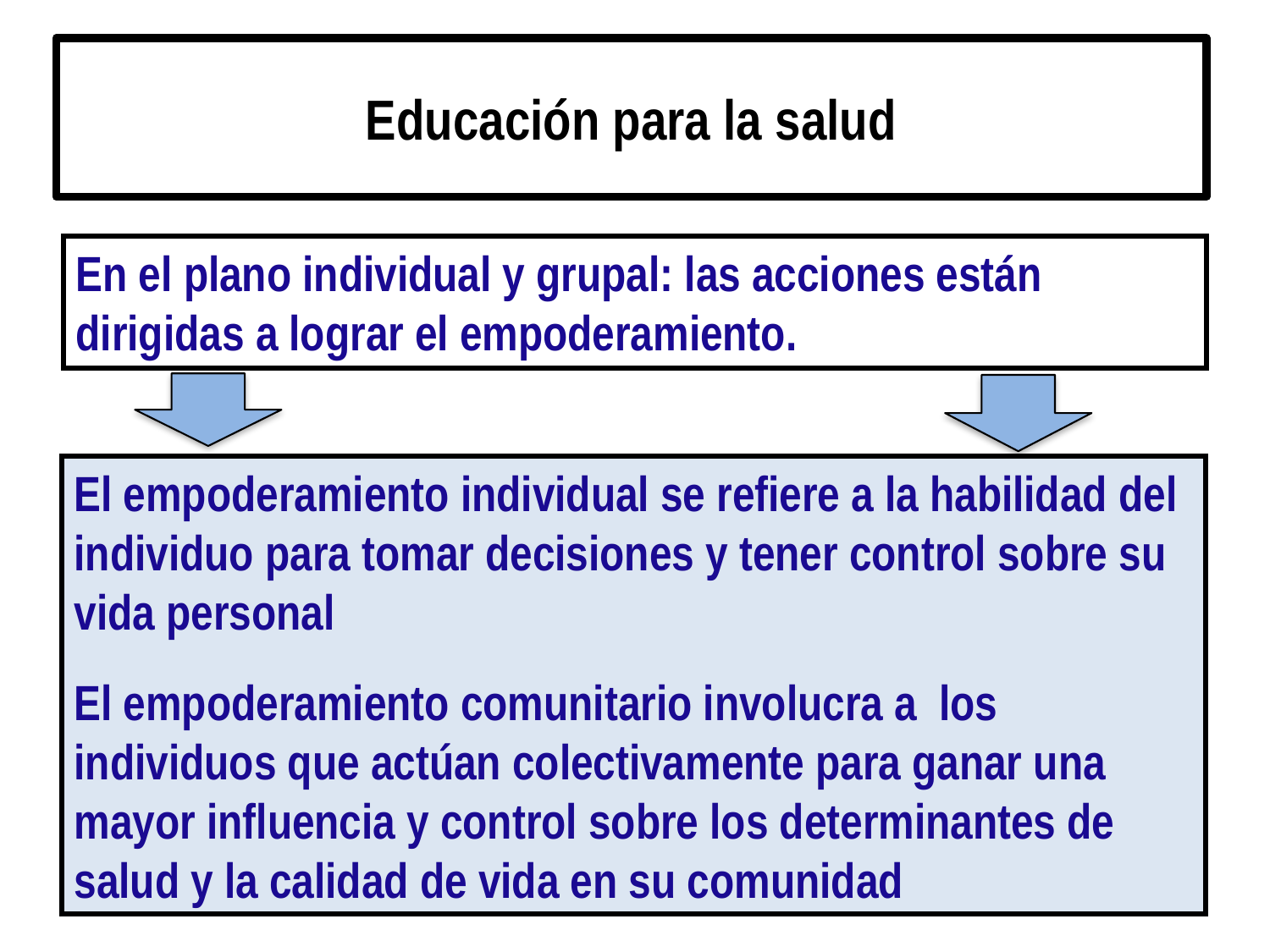

# Educación para la salud

En el plano individual y grupal: las acciones están dirigidas a lograr el empoderamiento.

El empoderamiento individual se refiere a la habilidad del individuo para tomar decisiones y tener control sobre su vida personal
El empoderamiento comunitario involucra a  los individuos que actúan colectivamente para ganar una mayor influencia y control sobre los determinantes de salud y la calidad de vida en su comunidad